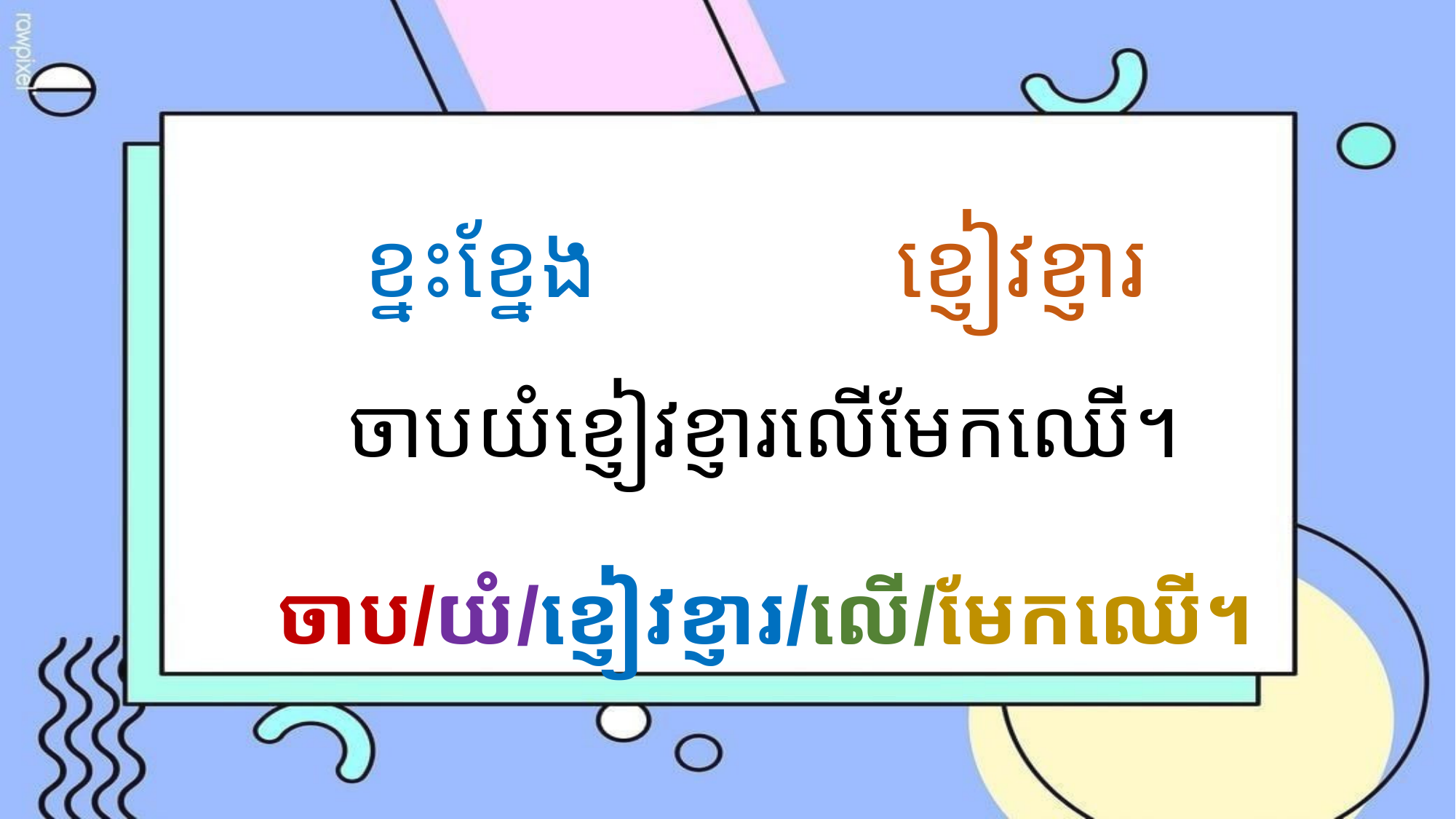

ខ្នះខ្នែង
ខ្ញៀវខ្ញារ
ចាបយំខ្ញៀវខ្ញារលើមែកឈើ។
ចាប/យំ/ខ្ញៀវខ្ញារ/លើ/មែកឈើ។